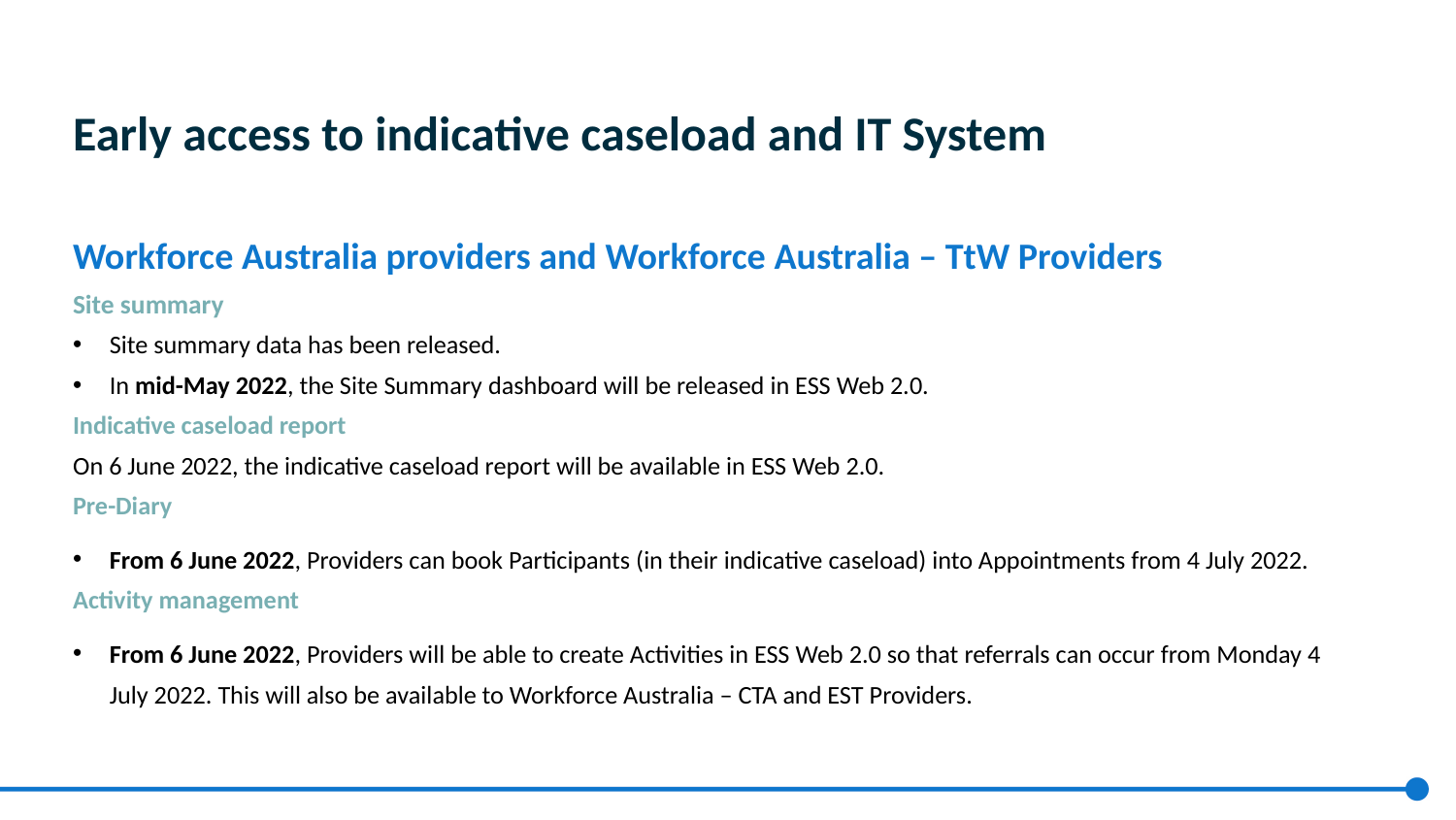

# Early access to indicative caseload and IT System
Workforce Australia providers and Workforce Australia – TtW Providers
Site summary
Site summary data has been released.
In mid-May 2022, the Site Summary dashboard will be released in ESS Web 2.0.
Indicative caseload report
On 6 June 2022, the indicative caseload report will be available in ESS Web 2.0.
Pre-Diary
From 6 June 2022, Providers can book Participants (in their indicative caseload) into Appointments from 4 July 2022.
Activity management
From 6 June 2022, Providers will be able to create Activities in ESS Web 2.0 so that referrals can occur from Monday 4 July 2022. This will also be available to Workforce Australia – CTA and EST Providers.